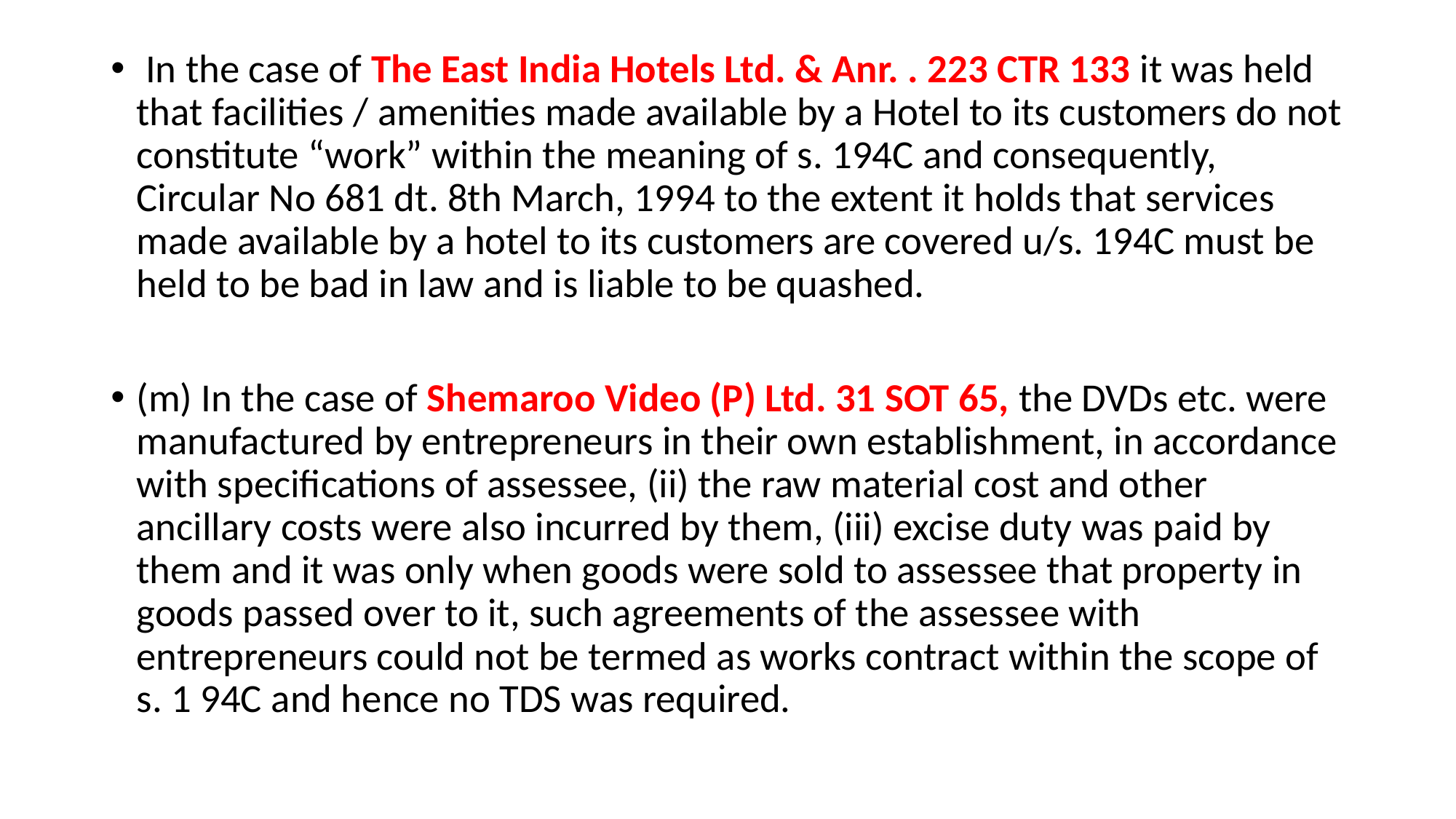

In the case of The East India Hotels Ltd. & Anr. . 223 CTR 133 it was held that facilities / amenities made available by a Hotel to its customers do not constitute “work” within the meaning of s. 194C and consequently, Circular No 681 dt. 8th March, 1994 to the extent it holds that services made available by a hotel to its customers are covered u/s. 194C must be held to be bad in law and is liable to be quashed.

(m) In the case of Shemaroo Video (P) Ltd. 31 SOT 65, the DVDs etc. were manufactured by entrepreneurs in their own establishment, in accordance with specifications of assessee, (ii) the raw material cost and other ancillary costs were also incurred by them, (iii) excise duty was paid by them and it was only when goods were sold to assessee that property in goods passed over to it, such agreements of the assessee with entrepreneurs could not be termed as works contract within the scope of s. 1 94C and hence no TDS was required.